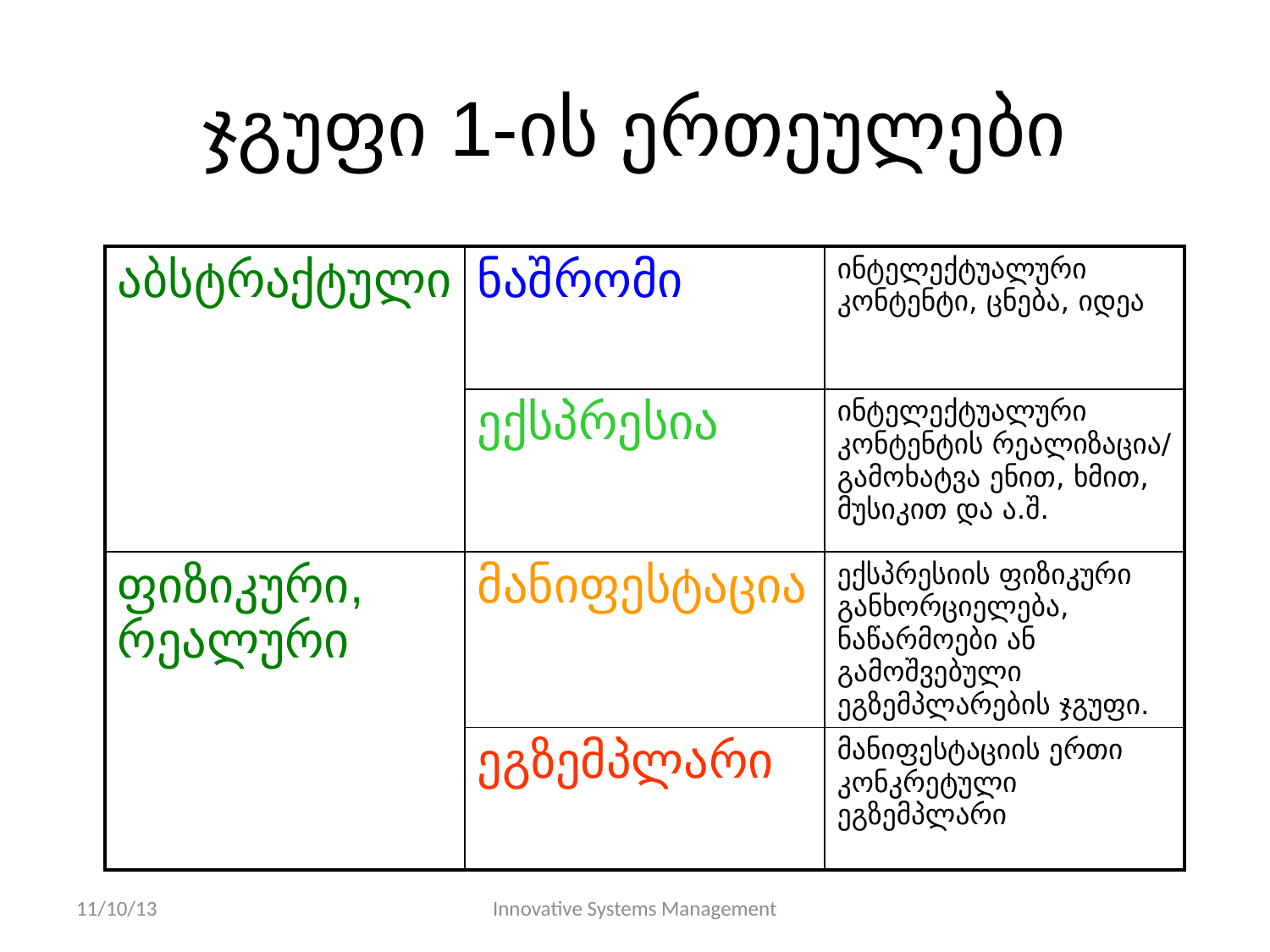

# ჯგუფი 1-ის ერთეულები
| აბსტრაქტული | ნაშრომი | ინტელექტუალური კონტენტი, ცნება, იდეა |
| --- | --- | --- |
|  | ექსპრესია | ინტელექტუალური კონტენტის რეალიზაცია/ გამოხატვა ენით, ხმით, მუსიკით და ა.შ. |
| ფიზიკური, რეალური | მანიფესტაცია | ექსპრესიის ფიზიკური განხორციელება, ნაწარმოები ან გამოშვებული ეგზემპლარების ჯგუფი. |
|  | ეგზემპლარი | მანიფესტაციის ერთი კონკრეტული ეგზემპლარი |
11/10/13
Innovative Systems Management